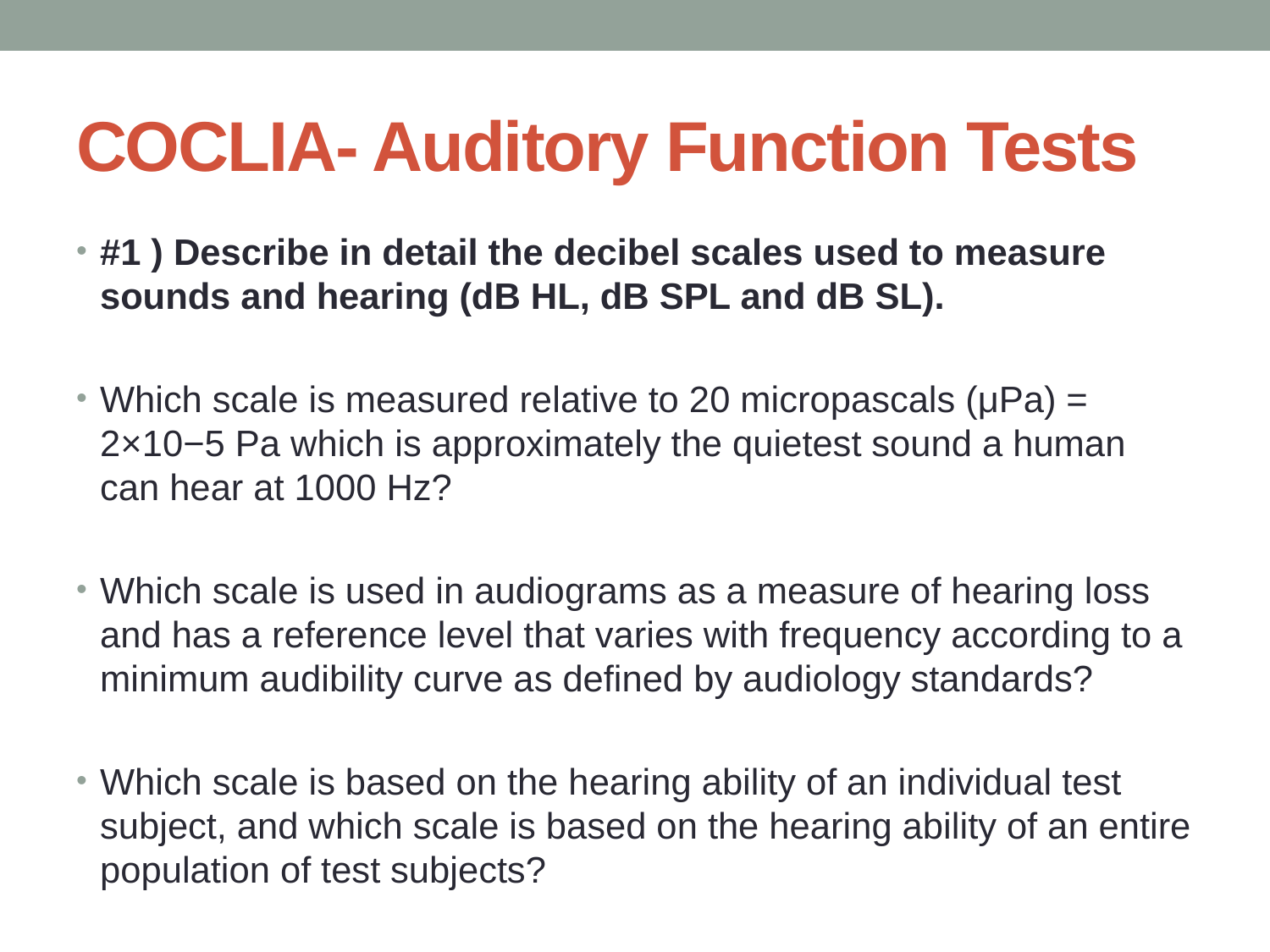

# COCLIA- Auditory Function Tests
#1 ) Describe in detail the decibel scales used to measure sounds and hearing (dB HL, dB SPL and dB SL).

Which scale is measured relative to 20 micropascals (μPa) = 2×10−5 Pa which is approximately the quietest sound a human can hear at 1000 Hz?

Which scale is used in audiograms as a measure of hearing loss and has a reference level that varies with frequency according to a minimum audibility curve as defined by audiology standards?

Which scale is based on the hearing ability of an individual test subject, and which scale is based on the hearing ability of an entire population of test subjects?